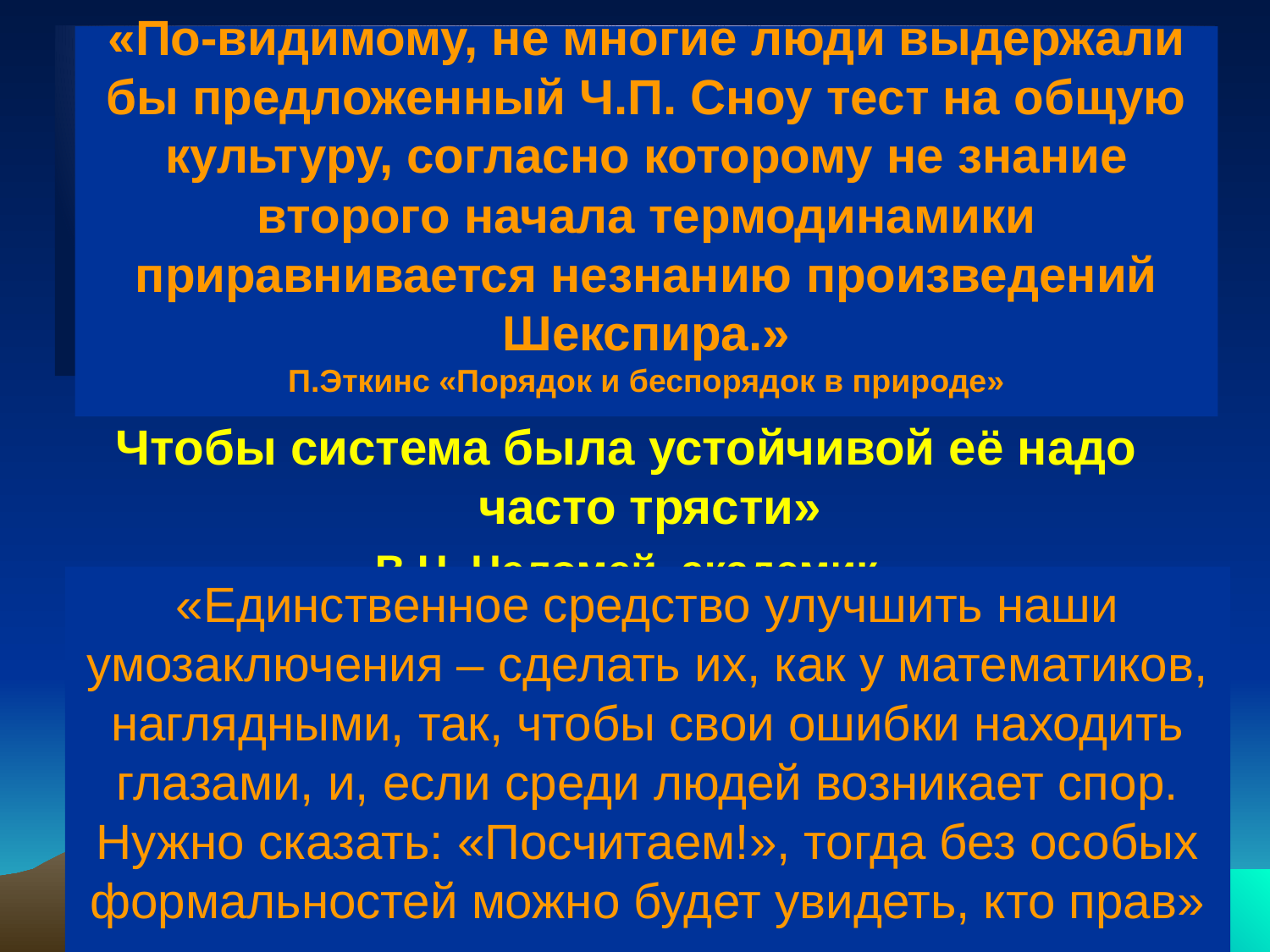

# «По-видимому, не многие люди выдержали бы предложенный Ч.П. Сноу тест на общую культуру, согласно которому не знание второго начала термодинамики приравнивается незнанию произведений Шекспира.» П.Эткинс «Порядок и беспорядок в природе»

Чтобы система была устойчивой её надо часто трясти»
В.Н. Челомей, академик

«Единственное средство улучшить наши умозаключения – сделать их, как у математиков, наглядными, так, чтобы свои ошибки находить глазами, и, если среди людей возникает спор. Нужно сказать: «Посчитаем!», тогда без особых формальностей можно будет увидеть, кто прав»
Готфрид  Вильгельм  Лейбниц